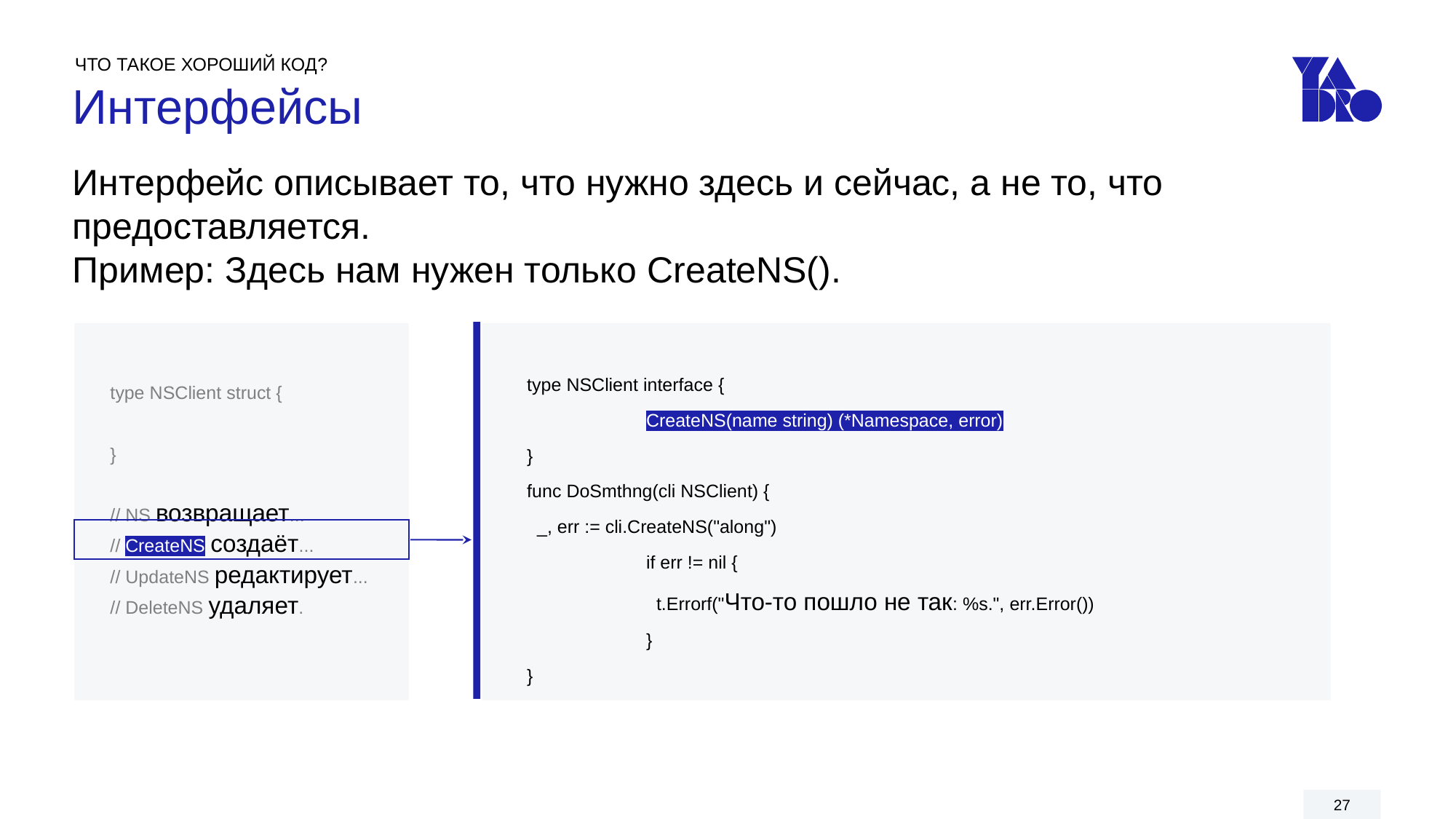

ЧТО ТАКОЕ ХОРОШИЙ КОД?

Интерфейсы
Интерфейс описывает то, что нужно здесь и сейчас, а не то, что предоставляется.
Пример: Здесь нам нужен только CreateNS().

type NSClient struct {

}

// NS возвращает...
// CreateNS создаёт...
// UpdateNS редактирует...
// DeleteNS удаляет.

type NSClient interface {
	  CreateNS(name string) (*Namespace, error)
}
func DoSmthng(cli NSClient) {
  _, err := cli.CreateNS("along")
	  if err != nil {
	    t.Errorf("Что-то пошло не так: %s.", err.Error())
	  }
}